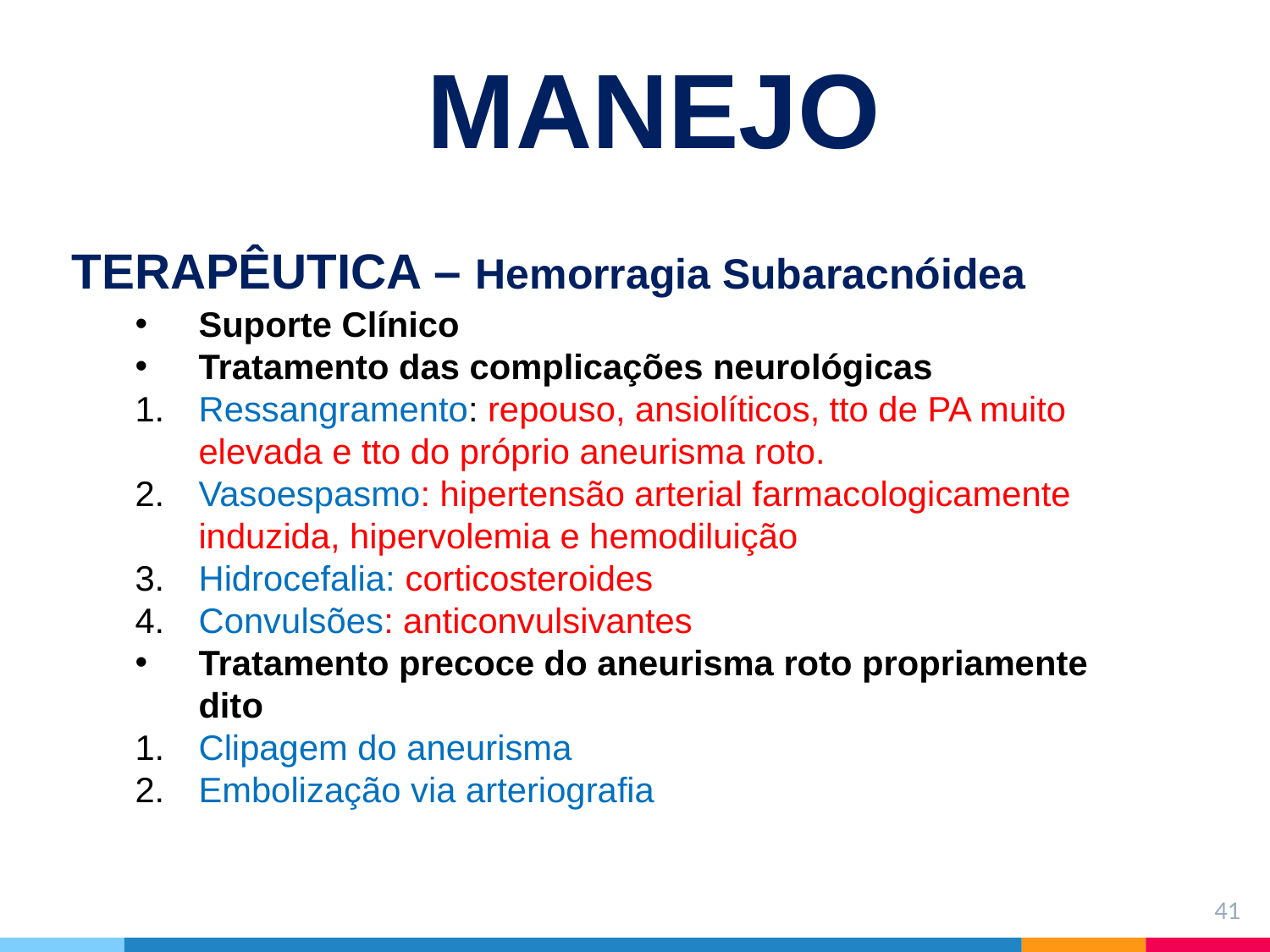

# MANEJO
TERAPÊUTICA – Hemorragia Subaracnóidea
Suporte Clínico
Tratamento das complicações neurológicas
Ressangramento: repouso, ansiolíticos, tto de PA muito elevada e tto do próprio aneurisma roto.
Vasoespasmo: hipertensão arterial farmacologicamente induzida, hipervolemia e hemodiluição
Hidrocefalia: corticosteroides
Convulsões: anticonvulsivantes
Tratamento precoce do aneurisma roto propriamente dito
Clipagem do aneurisma
Embolização via arteriografia

41